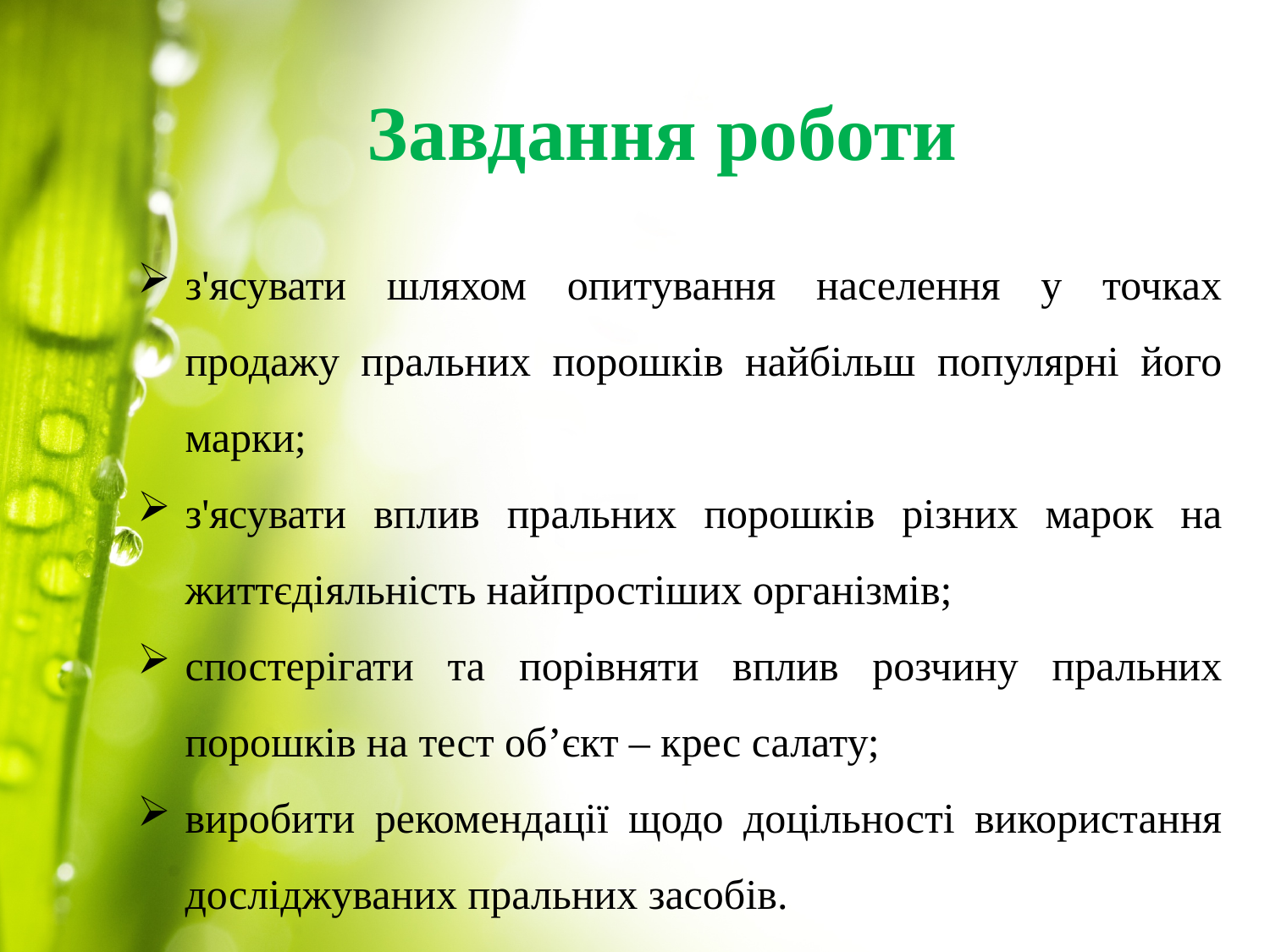

Завдання роботи
з'ясувати шляхом опитування населення у точках продажу пральних порошків найбільш популярні його марки;
з'ясувати вплив пральних порошків різних марок на життєдіяльність найпростіших організмів;
спостерігати та порівняти вплив розчину пральних порошків на тест об’єкт – крес салату;
виробити рекомендації щодо доцільності використання досліджуваних пральних засобів.